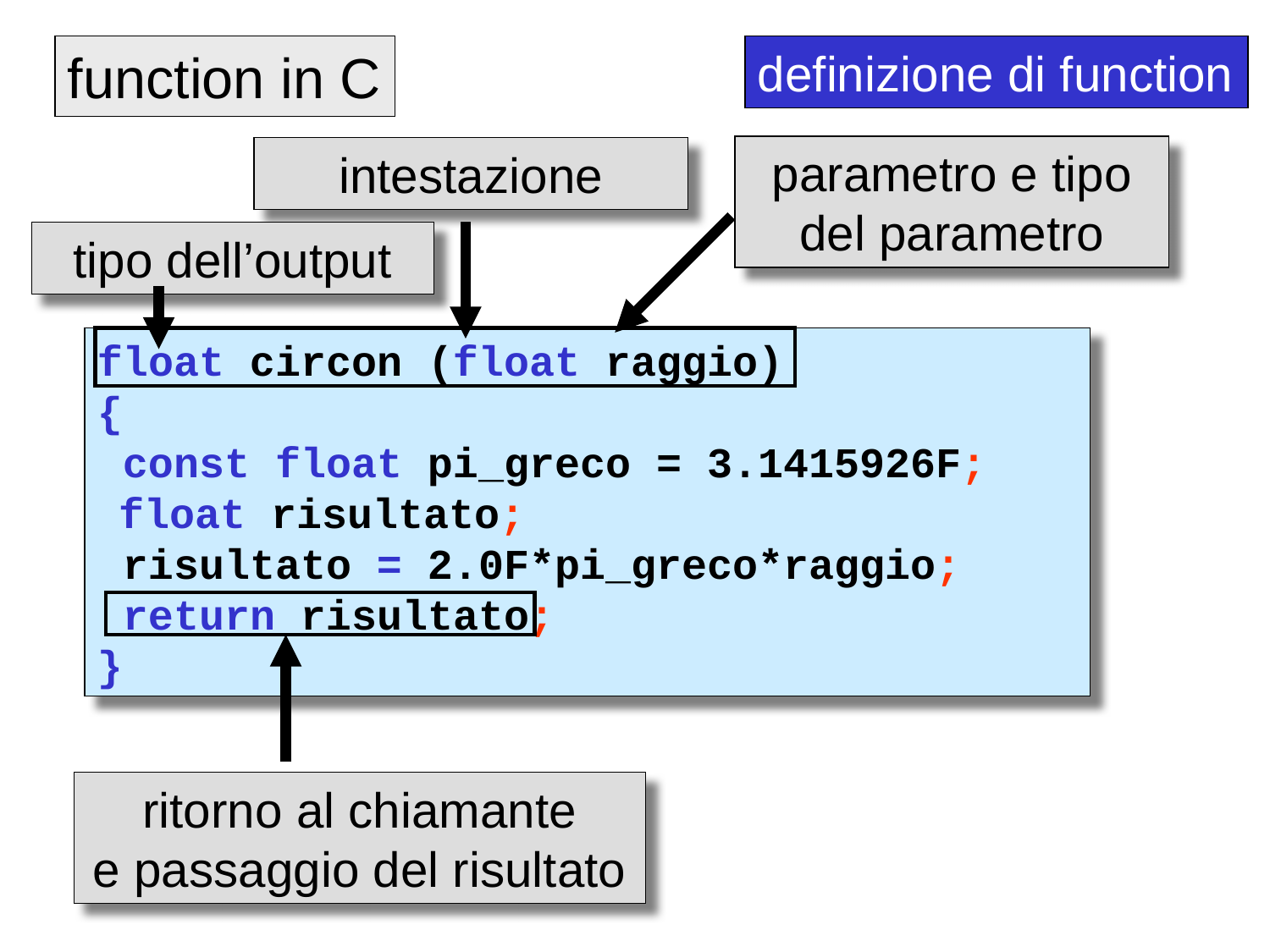

function in C
definizione di function
parametro e tipo del parametro
intestazione

tipo dell’output
float circon (float raggio)
{
 const float pi_greco = 3.1415926F;
  float risultato;
 risultato = 2.0F*pi_greco*raggio;
 return risultato;
}

ritorno al chiamante
e passaggio del risultato